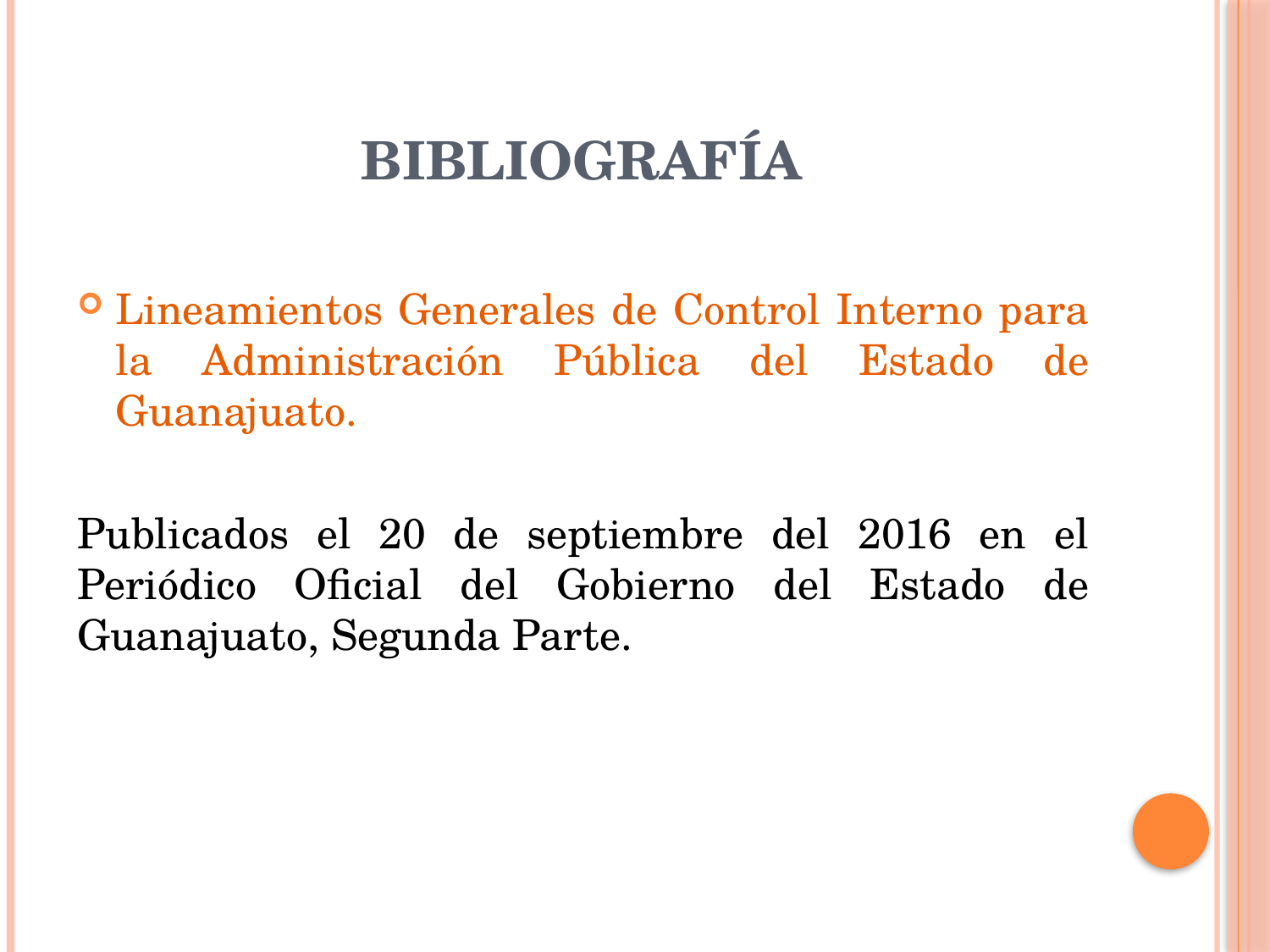

# BIBLIOGRAFÍA
Lineamientos Generales de Control Interno para la Administración Pública del Estado de Guanajuato.

Publicados el 20 de septiembre del 2016 en el Periódico Oficial del Gobierno del Estado de Guanajuato, Segunda Parte.